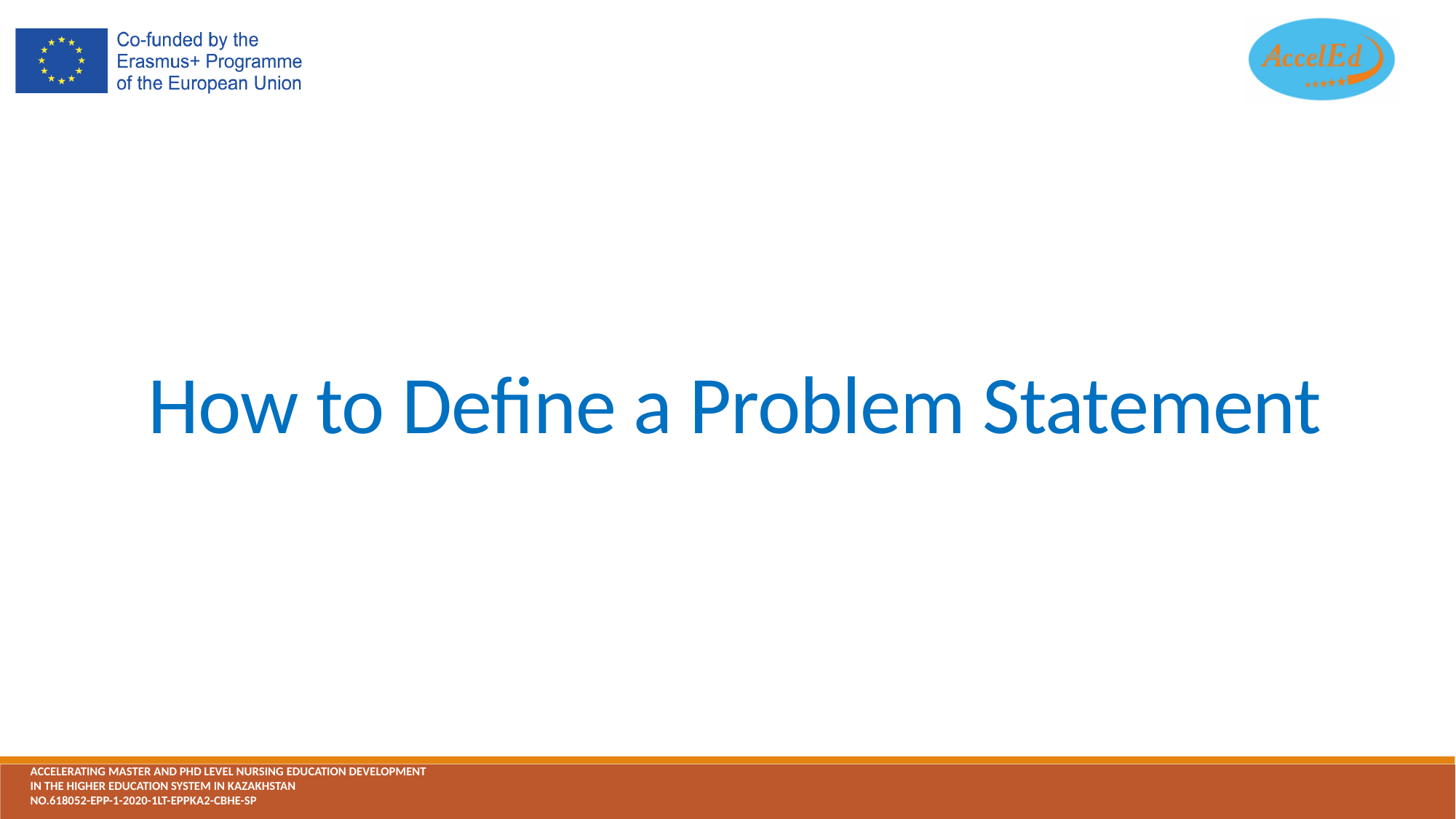

# How to Define a Problem Statement